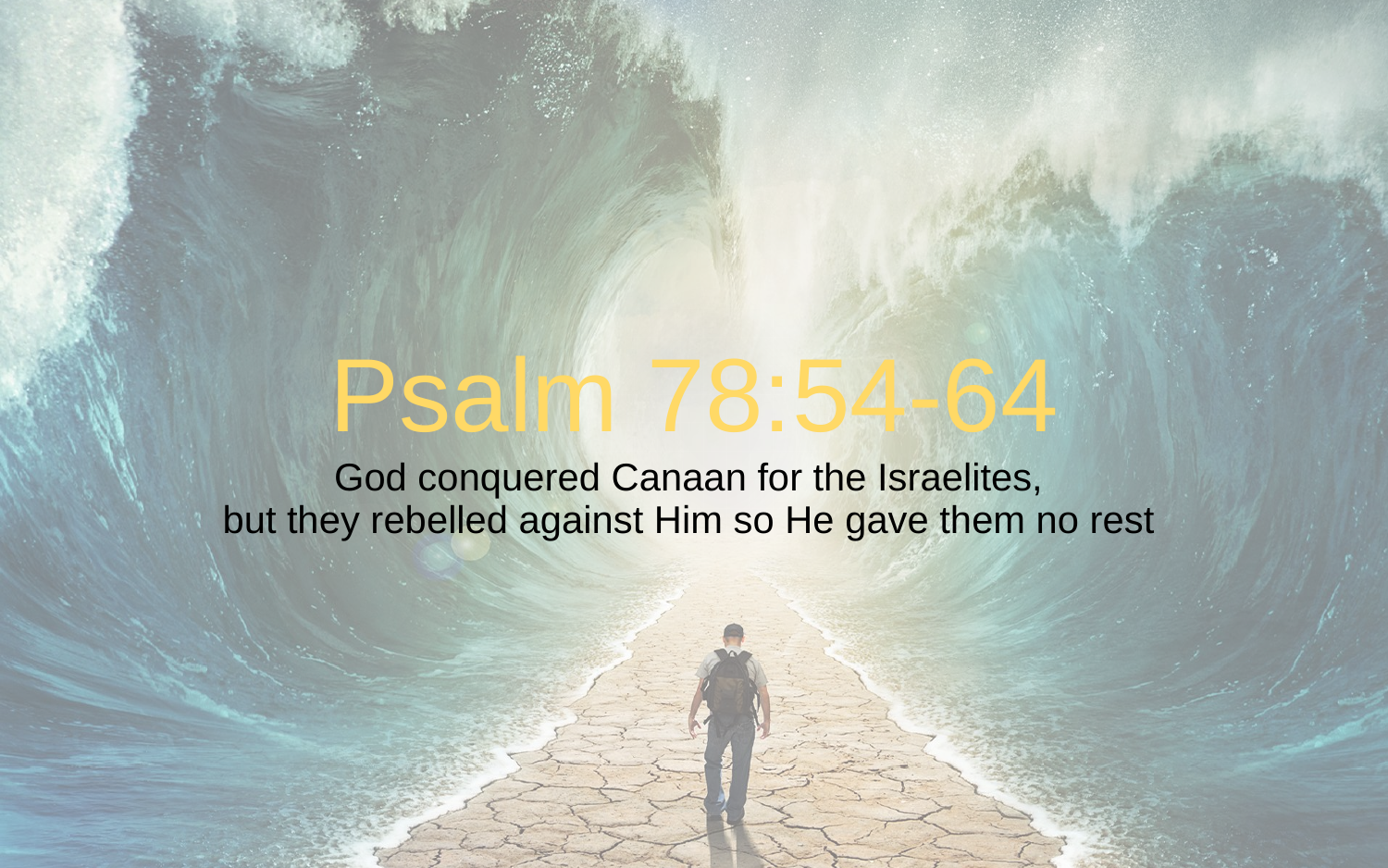

# Psalm 78:54-64
God conquered Canaan for the Israelites,
but they rebelled against Him so He gave them no rest